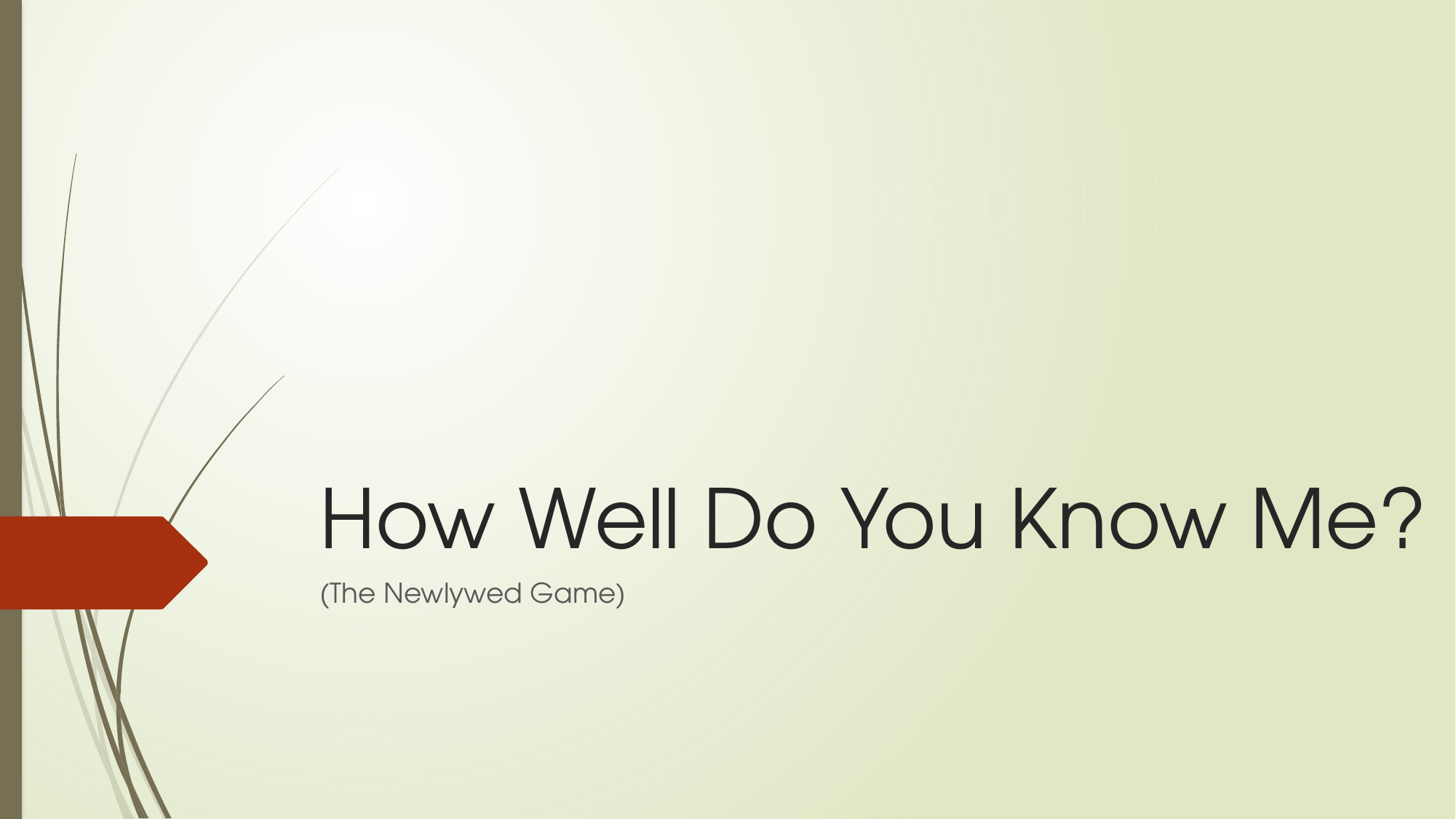

# How Well Do You Know Me?
(The Newlywed Game)